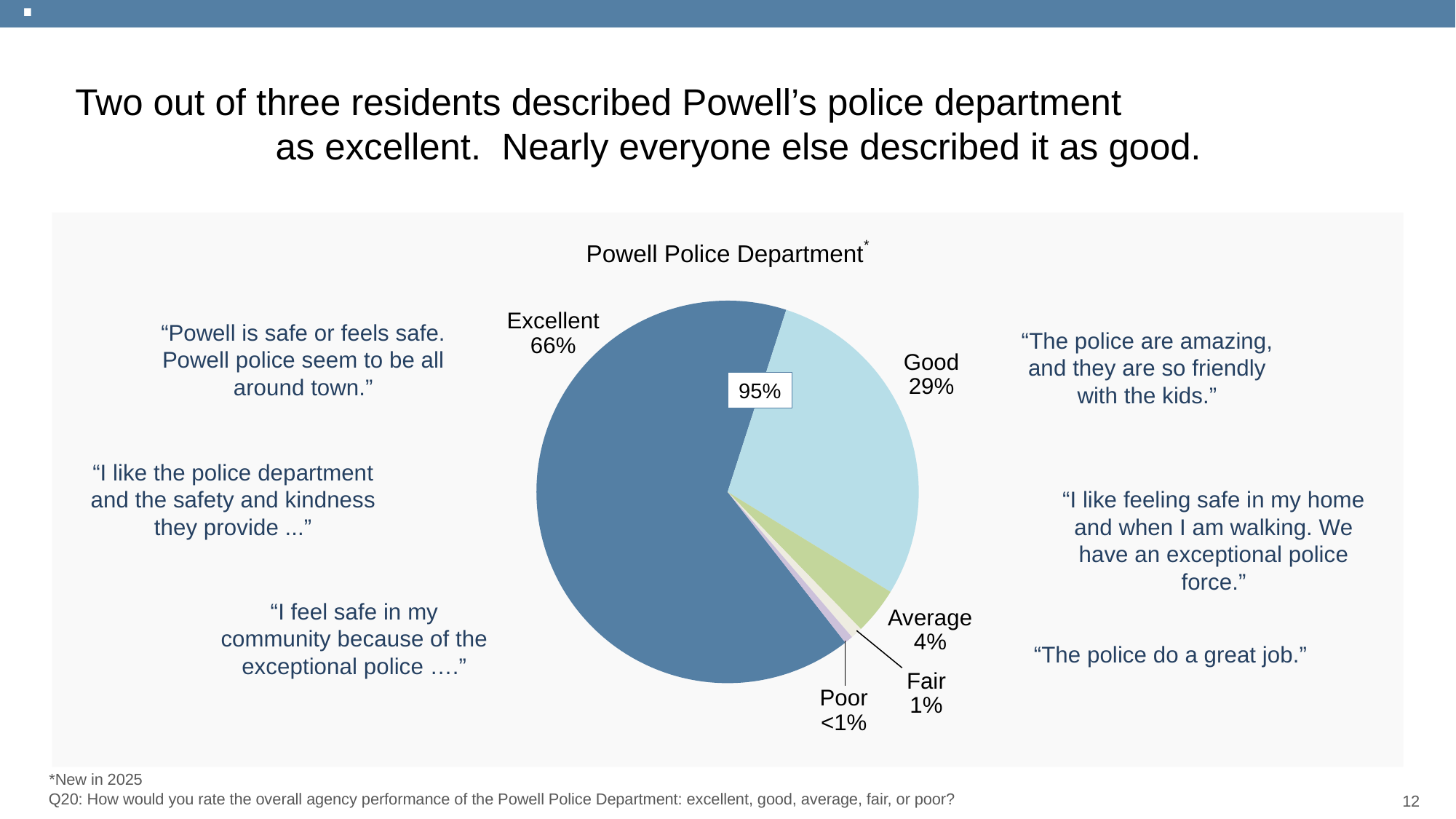

.
Two out of three residents described Powell’s police department                            as excellent.  Nearly everyone else described it as good.

Powell Police Department*

### Chart

| Category | 38 |
|---|---|
| 1st Qtr | 0.66 |
| 2nd Qtr | 0.29 |
Excellent
66%
Good
29%
Average
4%
Fair
1%
Poor
<1%
“Powell is safe or feels safe. Powell police seem to be all around town.”
“The police are amazing, and they are so friendly with the kids.”
95%
“I like the police department and the safety and kindness they provide ...”
“I like feeling safe in my home and when I am walking. We have an exceptional police force.”
“I feel safe in my community because of the exceptional police ….”
“The police do a great job.”
*New in 2025
12
Q20: How would you rate the overall agency performance of the Powell Police Department: excellent, good, average, fair, or poor?